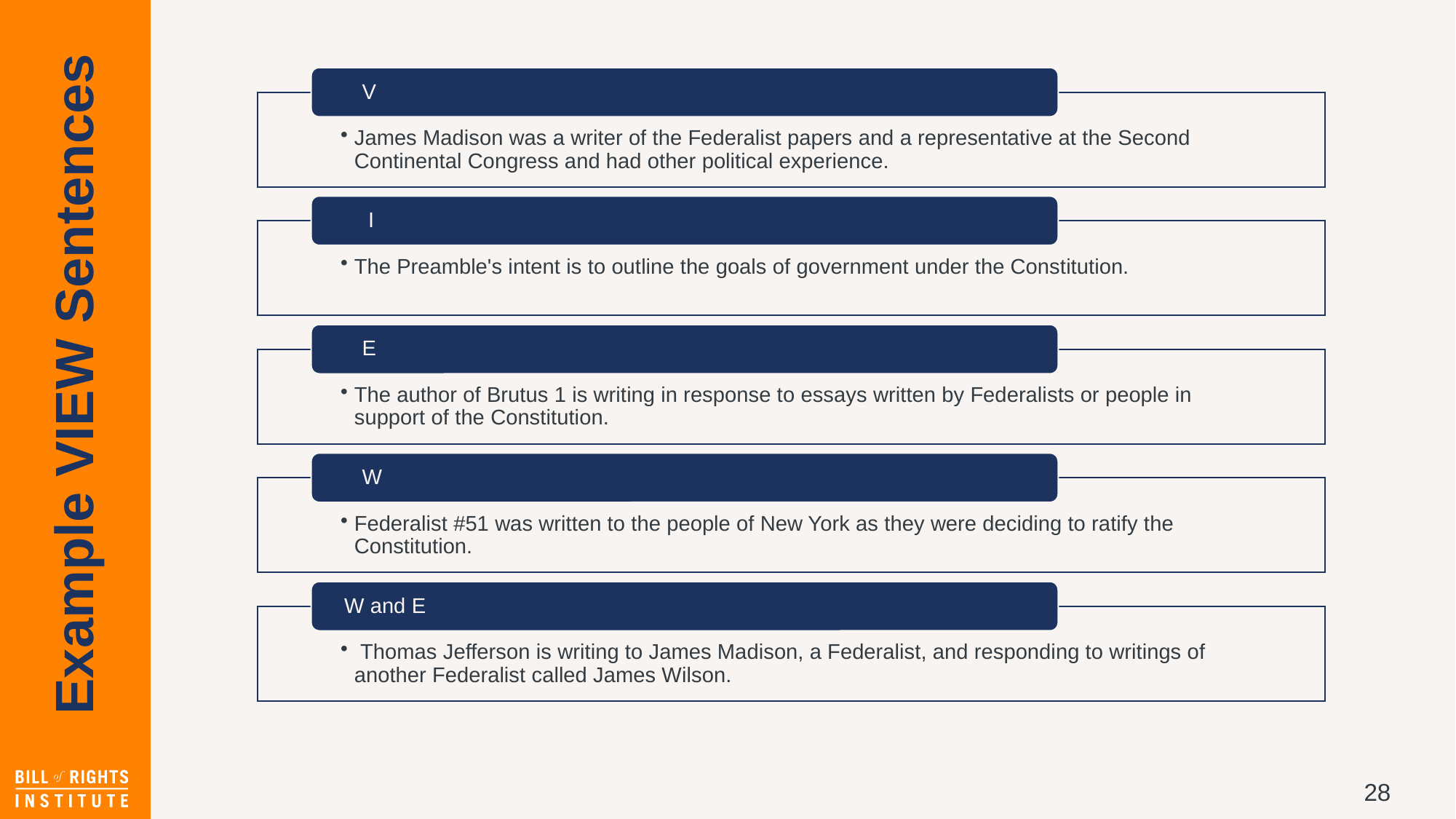

James Madison was a writer of the Federalist papers and a representative at the Second Continental Congress and had other political experience.
   V
The Preamble's intent is to outline the goals of government under the Constitution.
    I
The author of Brutus 1 is writing in response to essays written by Federalists or people in support of the Constitution.
   E
Federalist #51 was written to the people of New York as they were deciding to ratify the Constitution.
   W
 Thomas Jefferson is writing to James Madison, a Federalist, and responding to writings of another Federalist called James Wilson.
W and E
# Example VIEW Sentences
28